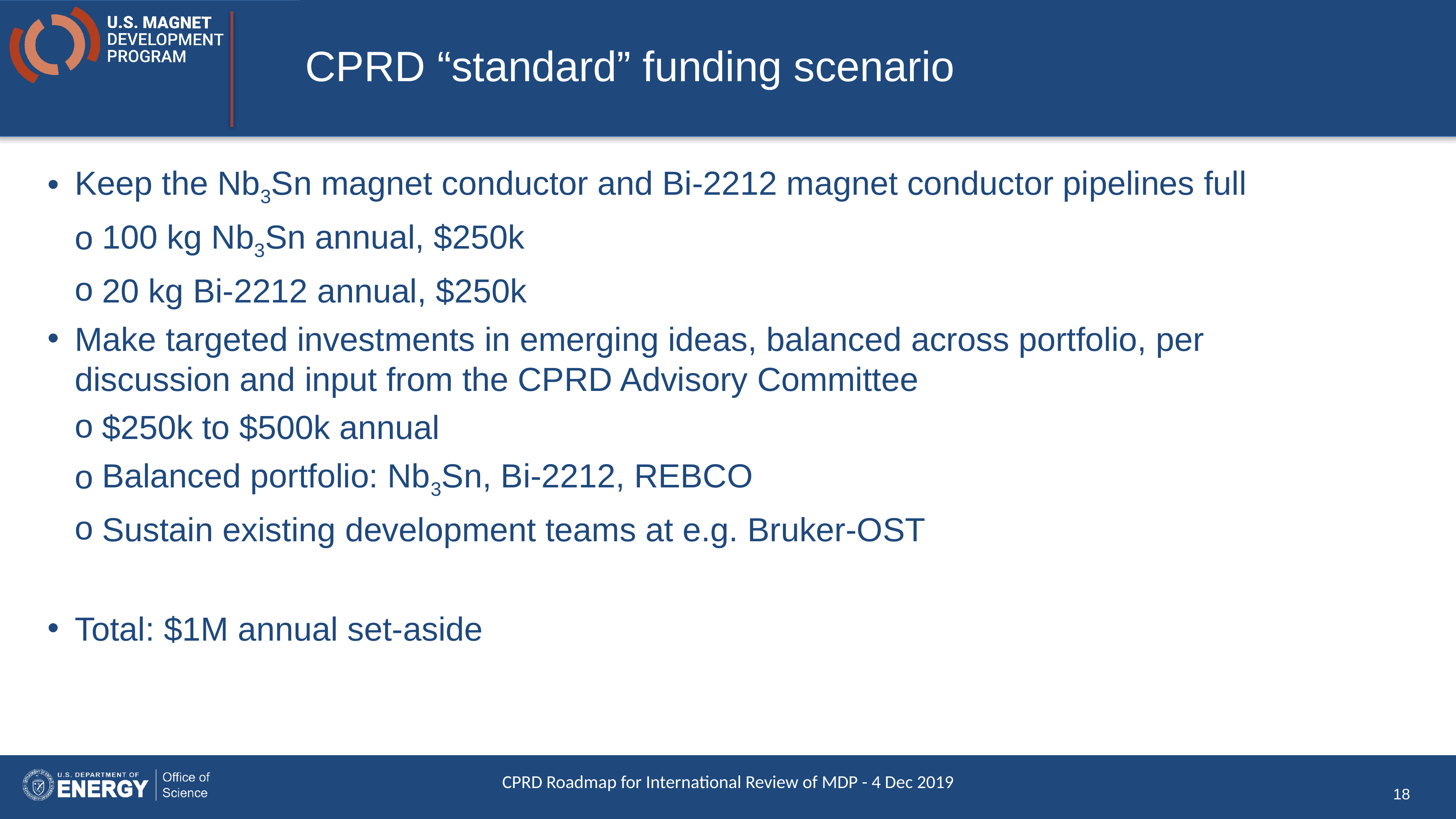

# CPRD “standard” funding scenario
Keep the Nb3Sn magnet conductor and Bi-2212 magnet conductor pipelines full
100 kg Nb3Sn annual, $250k
20 kg Bi-2212 annual, $250k
Make targeted investments in emerging ideas, balanced across portfolio, per discussion and input from the CPRD Advisory Committee
$250k to $500k annual
Balanced portfolio: Nb3Sn, Bi-2212, REBCO
Sustain existing development teams at e.g. Bruker-OST

Total: $1M annual set-aside
CPRD Roadmap for International Review of MDP - 4 Dec 2019
18